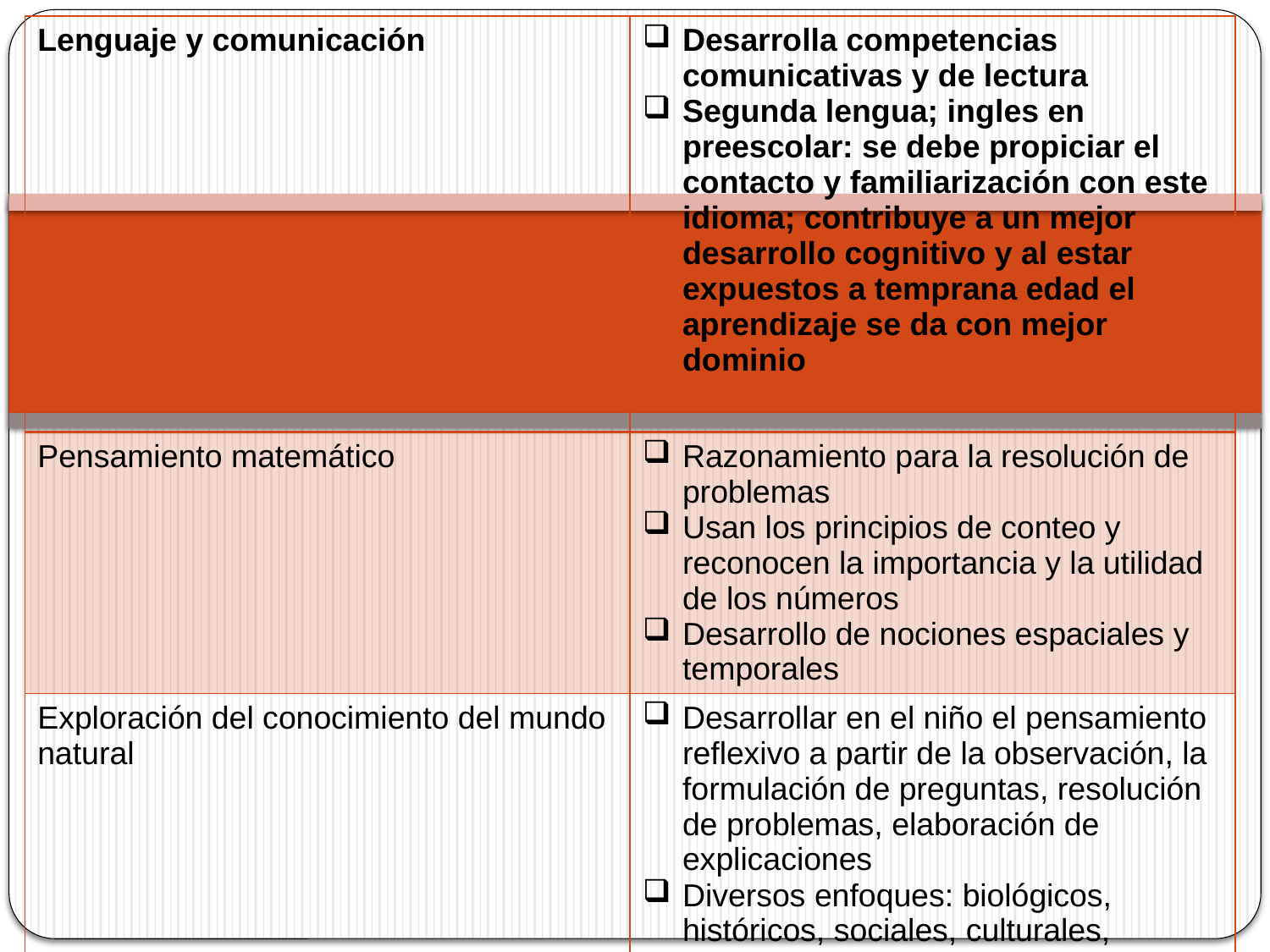

| Lenguaje y comunicación | Desarrolla competencias comunicativas y de lectura Segunda lengua; ingles en preescolar: se debe propiciar el contacto y familiarización con este idioma; contribuye a un mejor desarrollo cognitivo y al estar expuestos a temprana edad el aprendizaje se da con mejor dominio |
| --- | --- |
| Pensamiento matemático | Razonamiento para la resolución de problemas Usan los principios de conteo y reconocen la importancia y la utilidad de los números Desarrollo de nociones espaciales y temporales |
| Exploración del conocimiento del mundo natural | Desarrollar en el niño el pensamiento reflexivo a partir de la observación, la formulación de preguntas, resolución de problemas, elaboración de explicaciones Diversos enfoques: biológicos, históricos, sociales, culturales, económicos, culturales, geográficos, científicos |